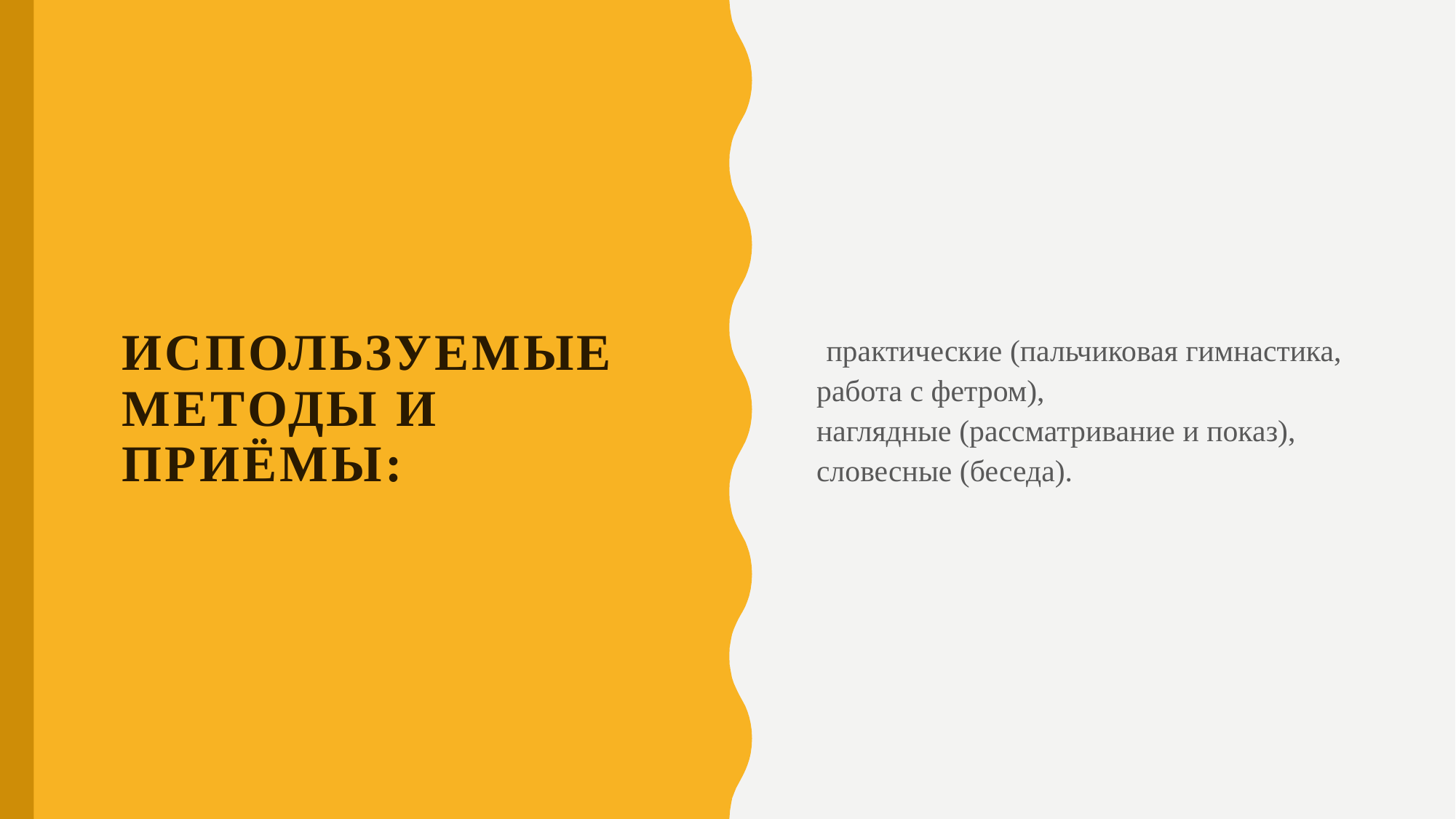

практические (пальчиковая гимнастика, работа с фетром), наглядные (рассматривание и показ), словесные (беседа).
# Используемые методы и приёмы: